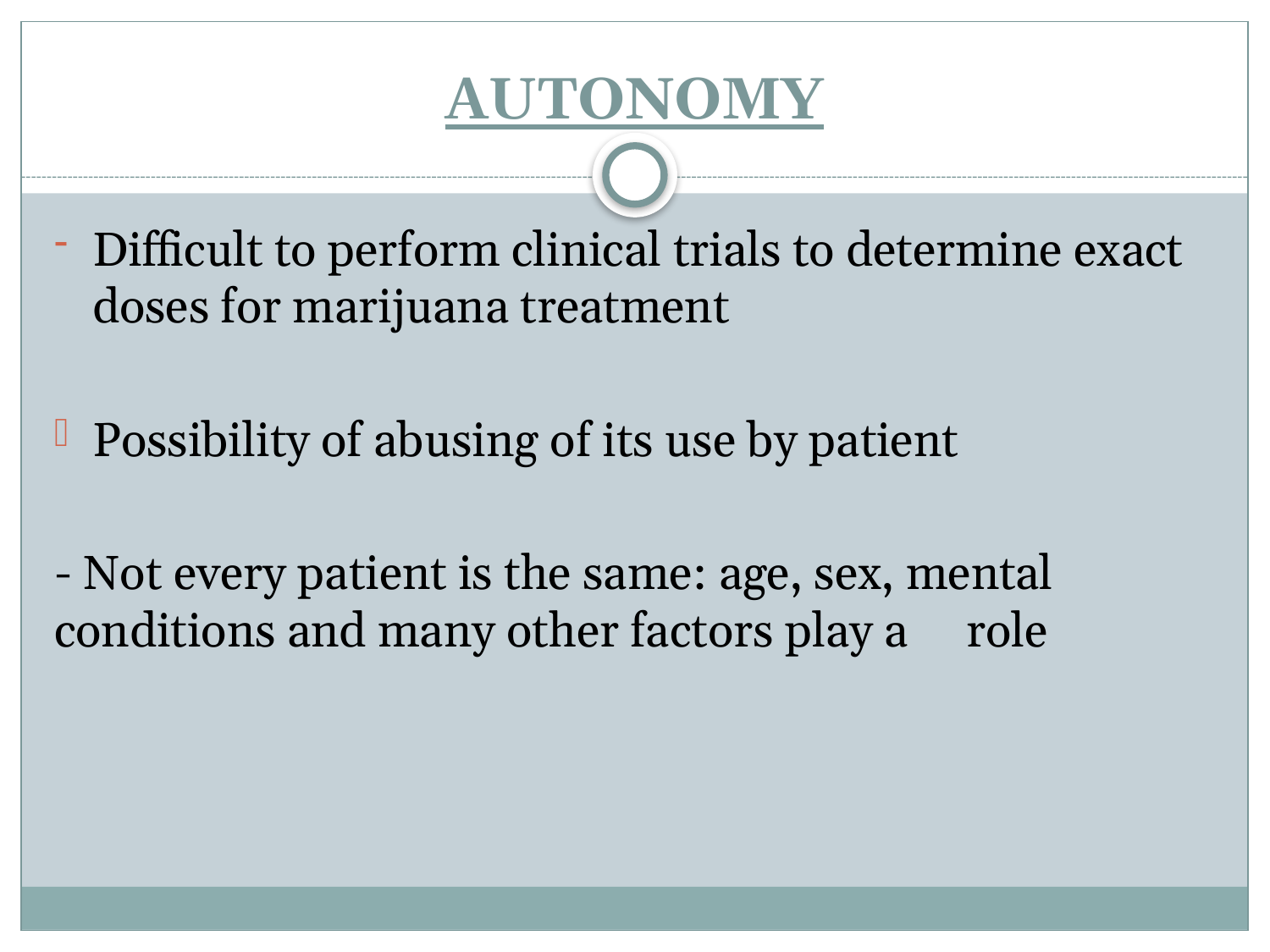

# AUTONOMY
Difficult to perform clinical trials to determine exact doses for marijuana treatment

Possibility of abusing of its use by patient

- Not every patient is the same: age, sex, mental conditions and many other factors play a 	  role